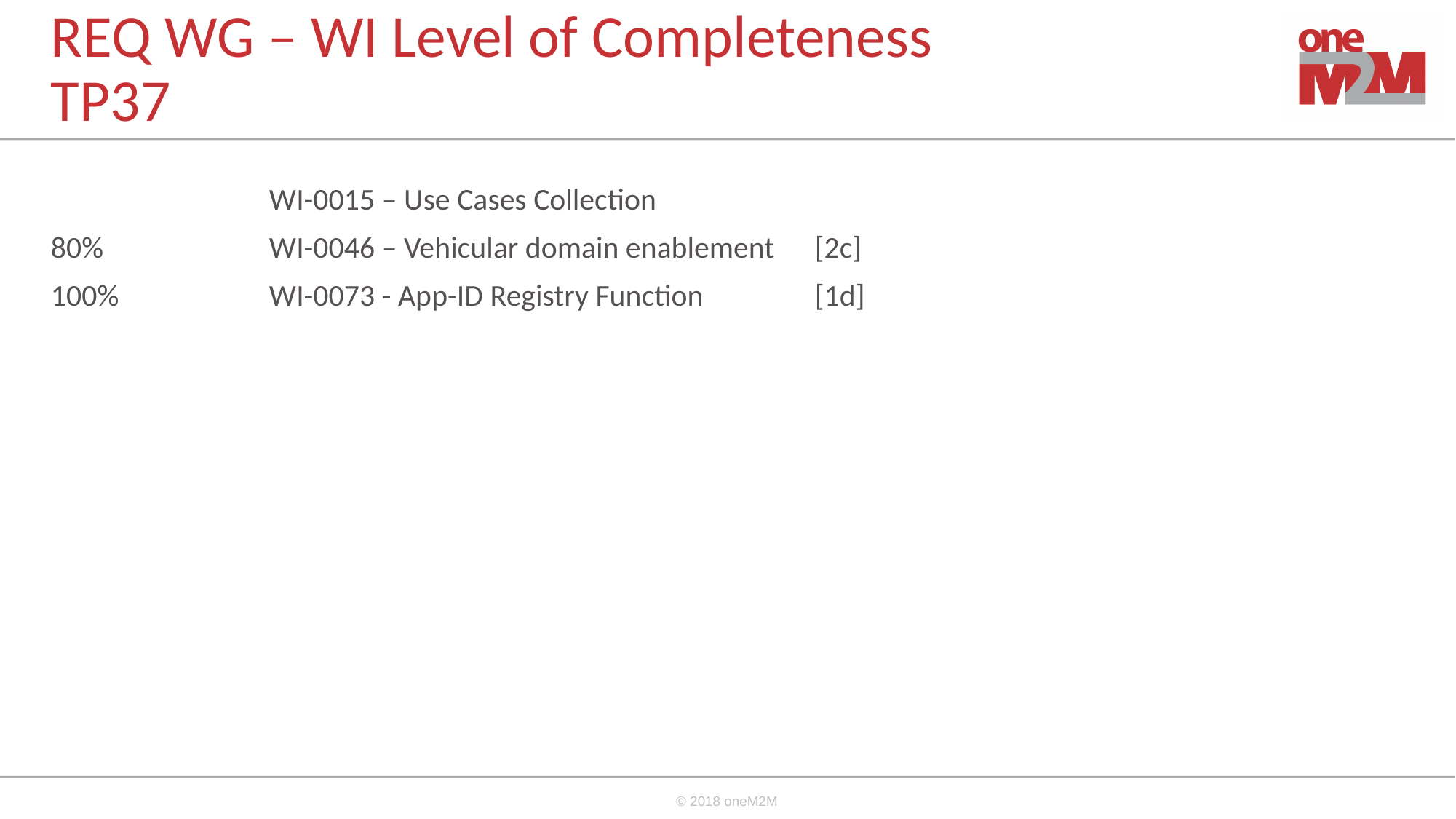

# REQ WG – WI Level of Completeness TP37
		WI-0015 – Use Cases Collection
80%		WI-0046 – Vehicular domain enablement 	[2c]
100%		WI-0073 - App-ID Registry Function		[1d]